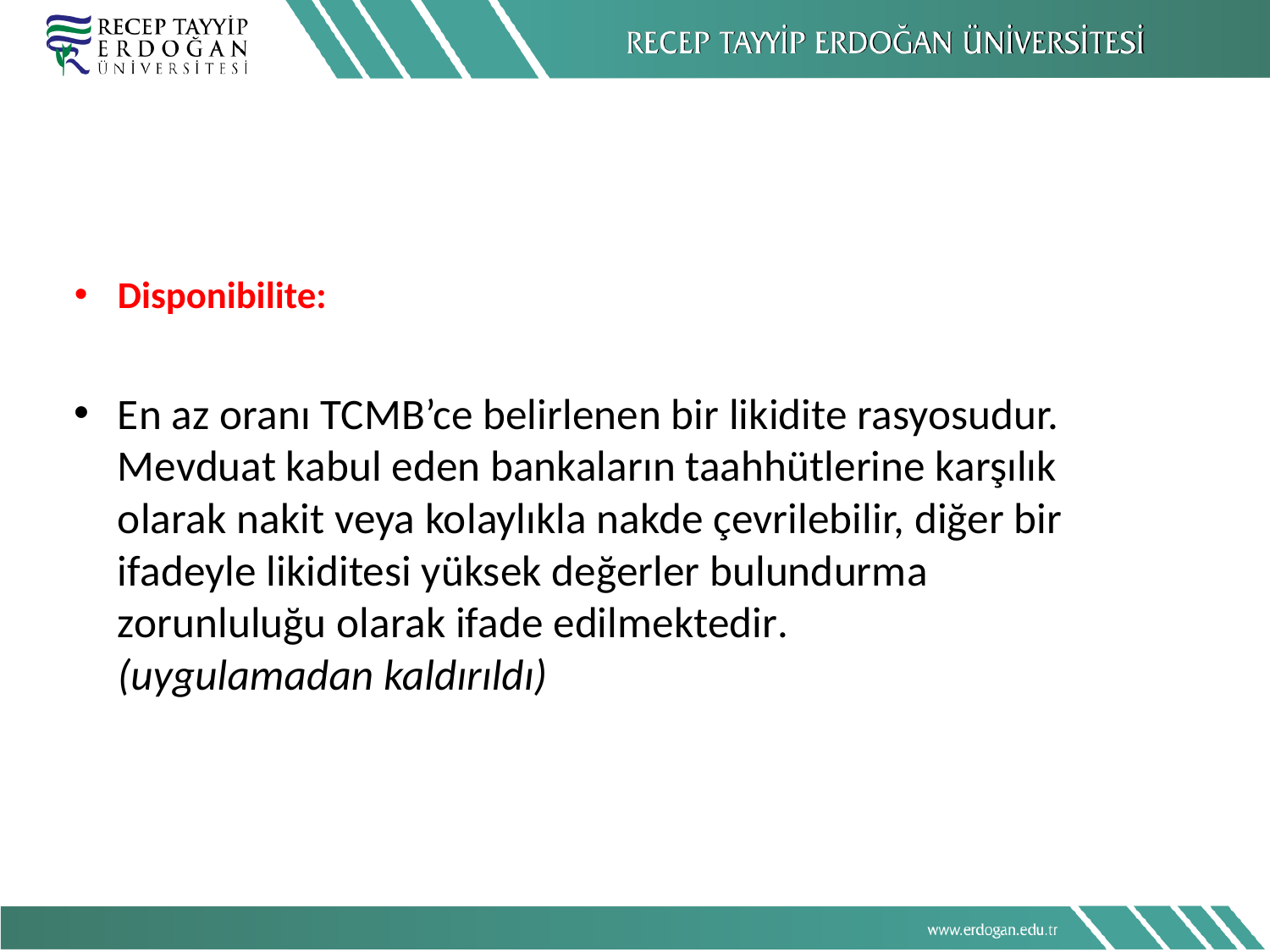

#
Disponibilite:

En az oranı TCMB’ce belirlenen bir likidite rasyosudur. Mevduat kabul eden bankaların taahhütlerine karşılık olarak nakit veya kolaylıkla nakde çevrilebilir, diğer bir ifadeyle likiditesi yüksek değerler bulundurma zorunluluğu olarak ifade edilmektedir.            (uygulamadan kaldırıldı)